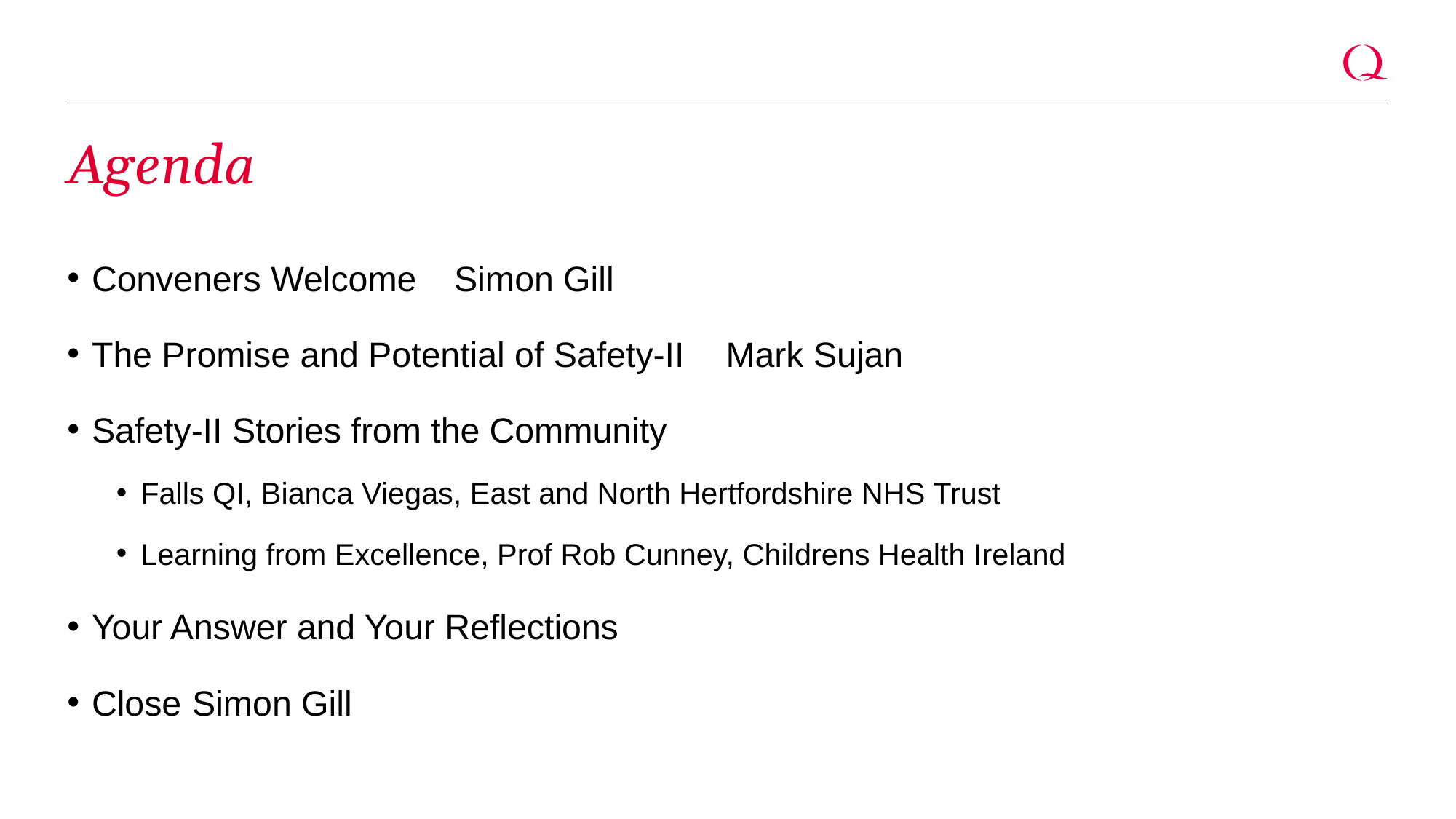

# Agenda
Conveners Welcome						Simon Gill
The Promise and Potential of Safety-II			Mark Sujan
Safety-II Stories from the Community
Falls QI, Bianca Viegas, East and North Hertfordshire NHS Trust
Learning from Excellence, Prof Rob Cunney, Childrens Health Ireland
Your Answer and Your Reflections
Close								 Simon Gill